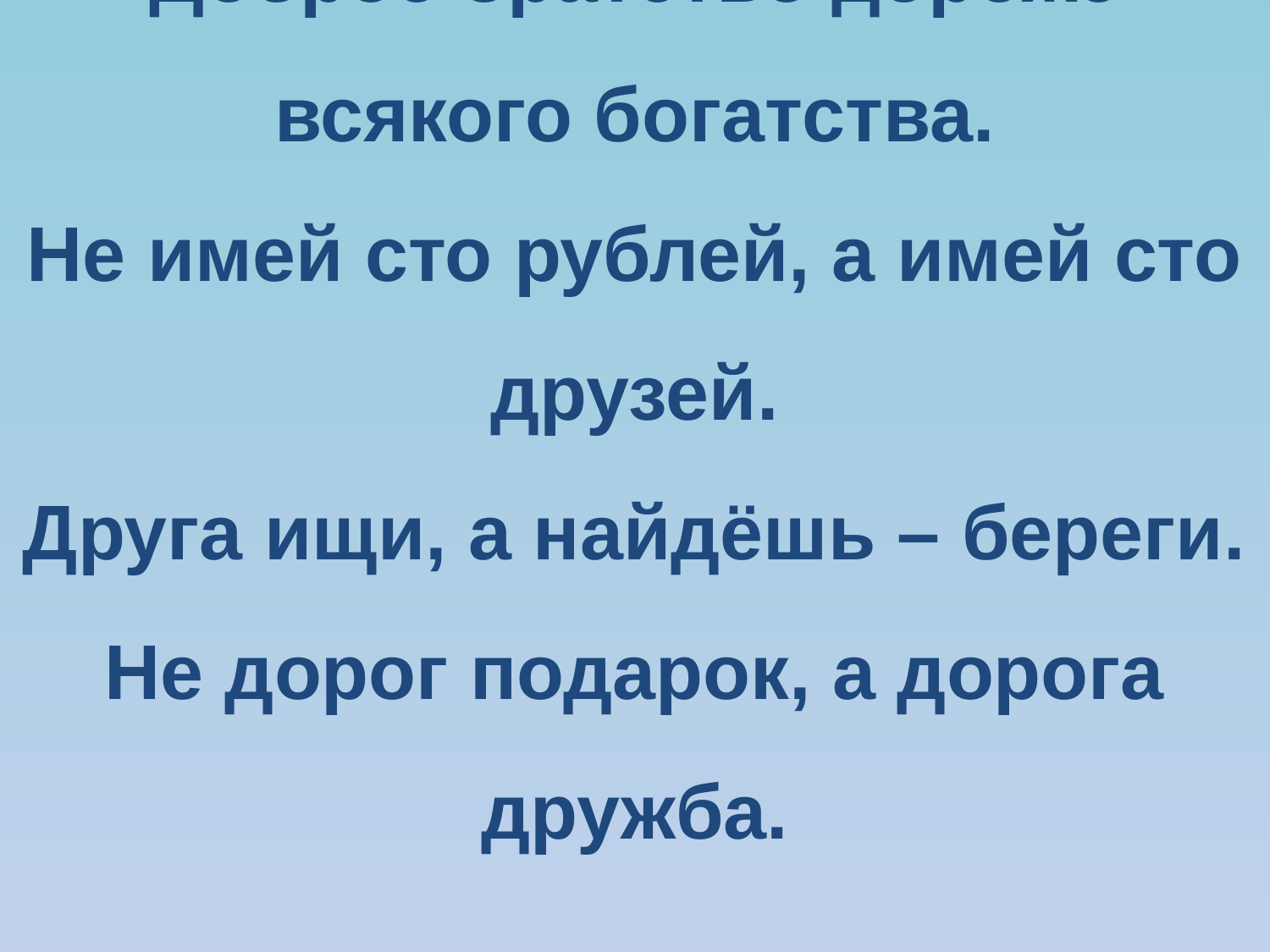

Доброе братство дороже всякого богатства.
Не имей сто рублей, а имей сто друзей.
Друга ищи, а найдёшь – береги.
Не дорог подарок, а дорога дружба.